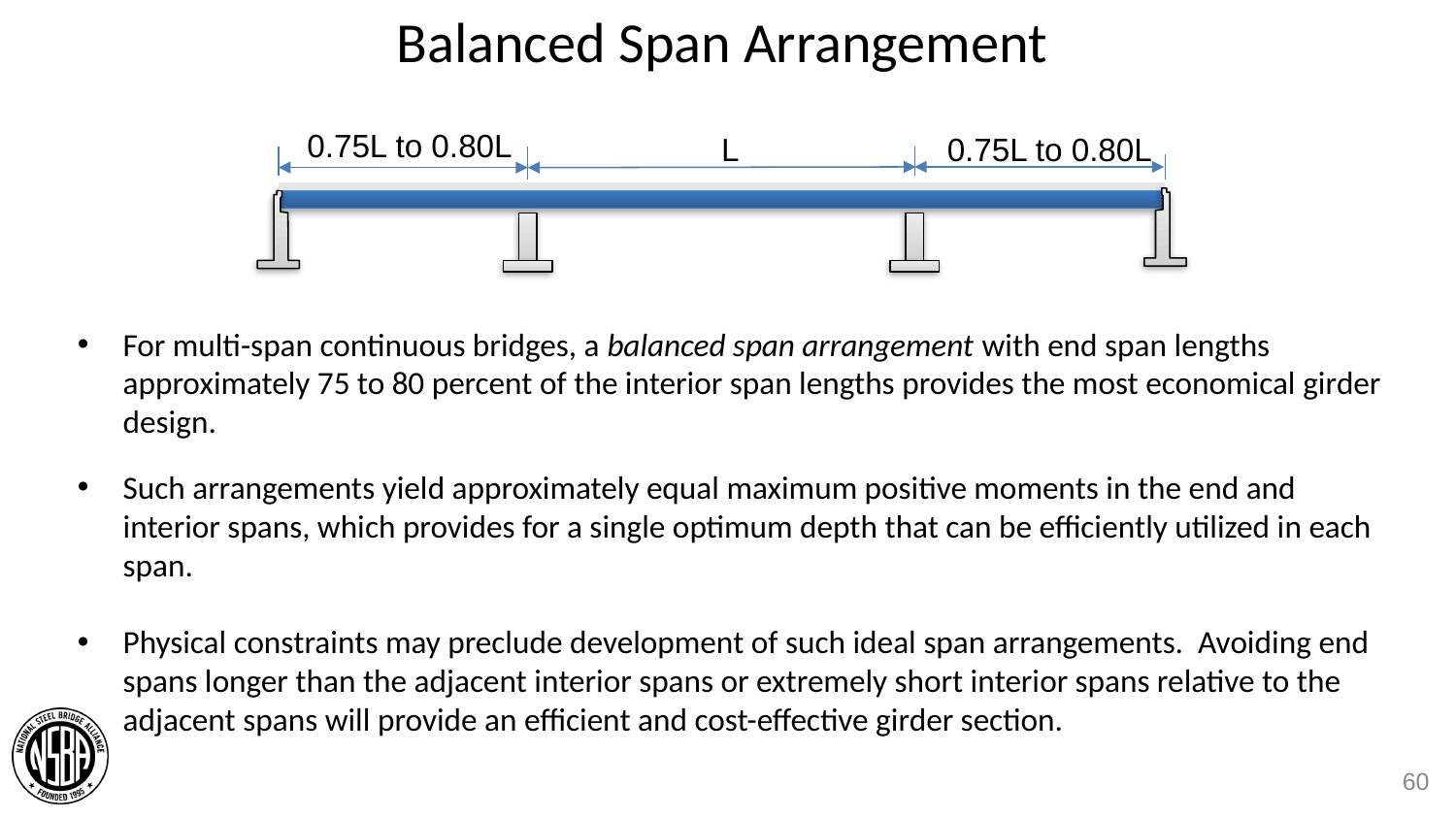

# Balanced Span Arrangement

For multi-span continuous bridges, a balanced span arrangement with end span lengths approximately 75 to 80 percent of the interior span lengths provides the most economical girder design.

Such arrangements yield approximately equal maximum positive moments in the end and interior spans, which provides for a single optimum depth that can be efficiently utilized in each span.

Physical constraints may preclude development of such ideal span arrangements.  Avoiding end spans longer than the adjacent interior spans or extremely short interior spans relative to the adjacent spans will provide an efficient and cost-effective girder section.

0.75L to 0.80L
L
0.75L to 0.80L

60